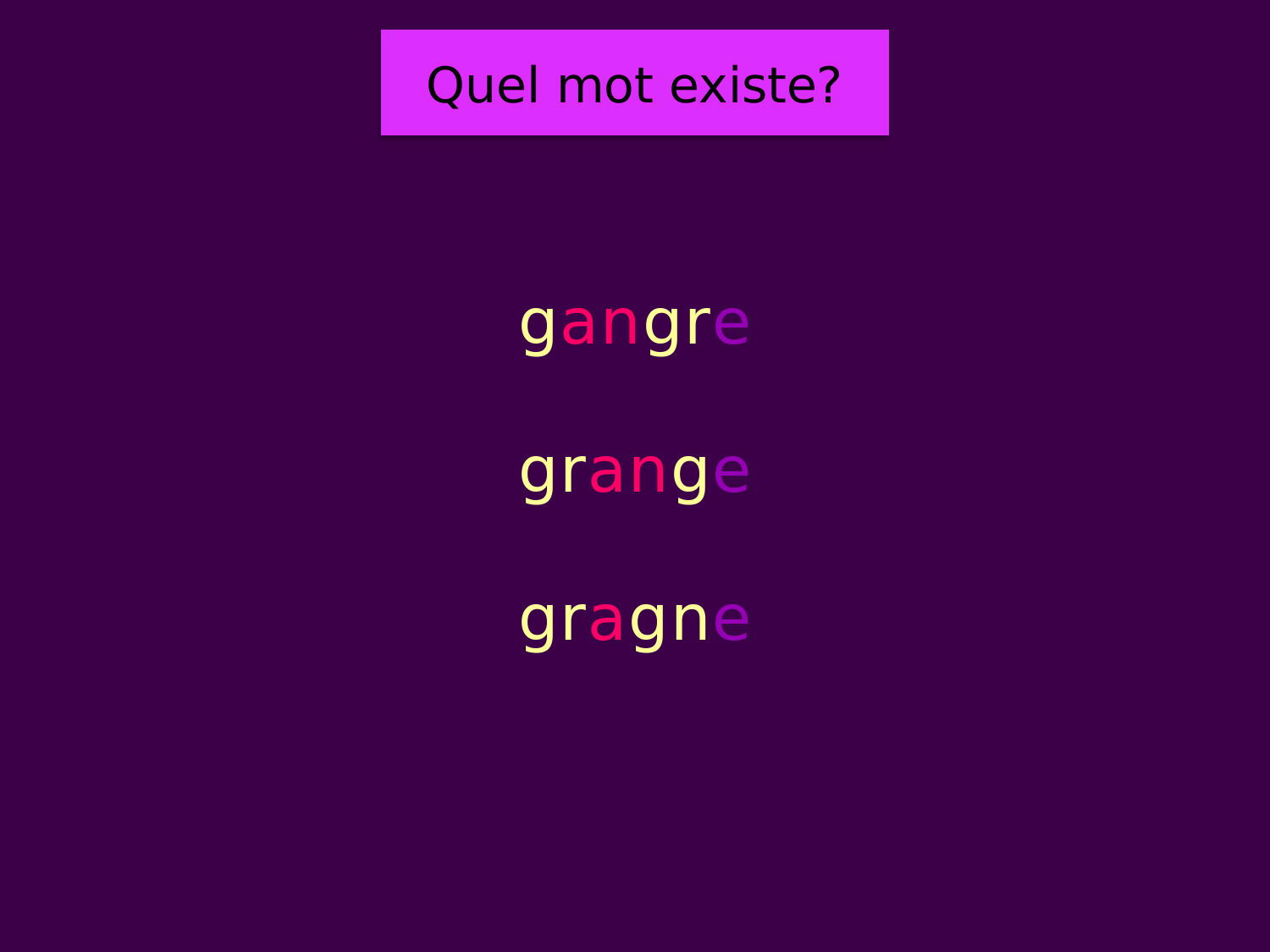

Quel mot existe?
#
gangre
grange
gragne